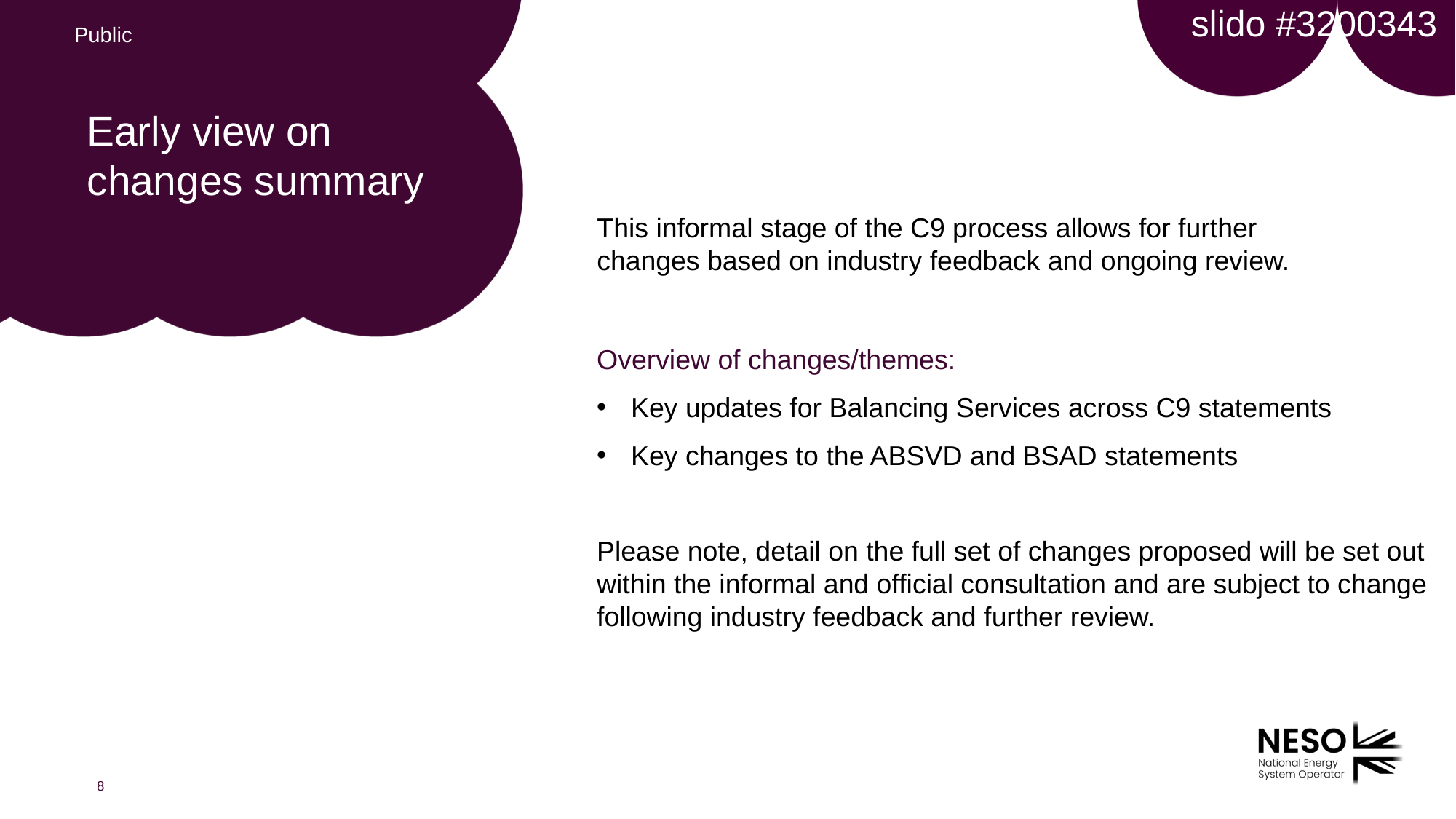

slido #3200343

# Early view on changes summary
This informal stage of the C9 process allows for further changes based on industry feedback and ongoing review.
Overview of changes/themes:
Key updates for Balancing Services across C9 statements
Key changes to the ABSVD and BSAD statements

Please note, detail on the full set of changes proposed will be set out within the informal and official consultation and are subject to change following industry feedback and further review.